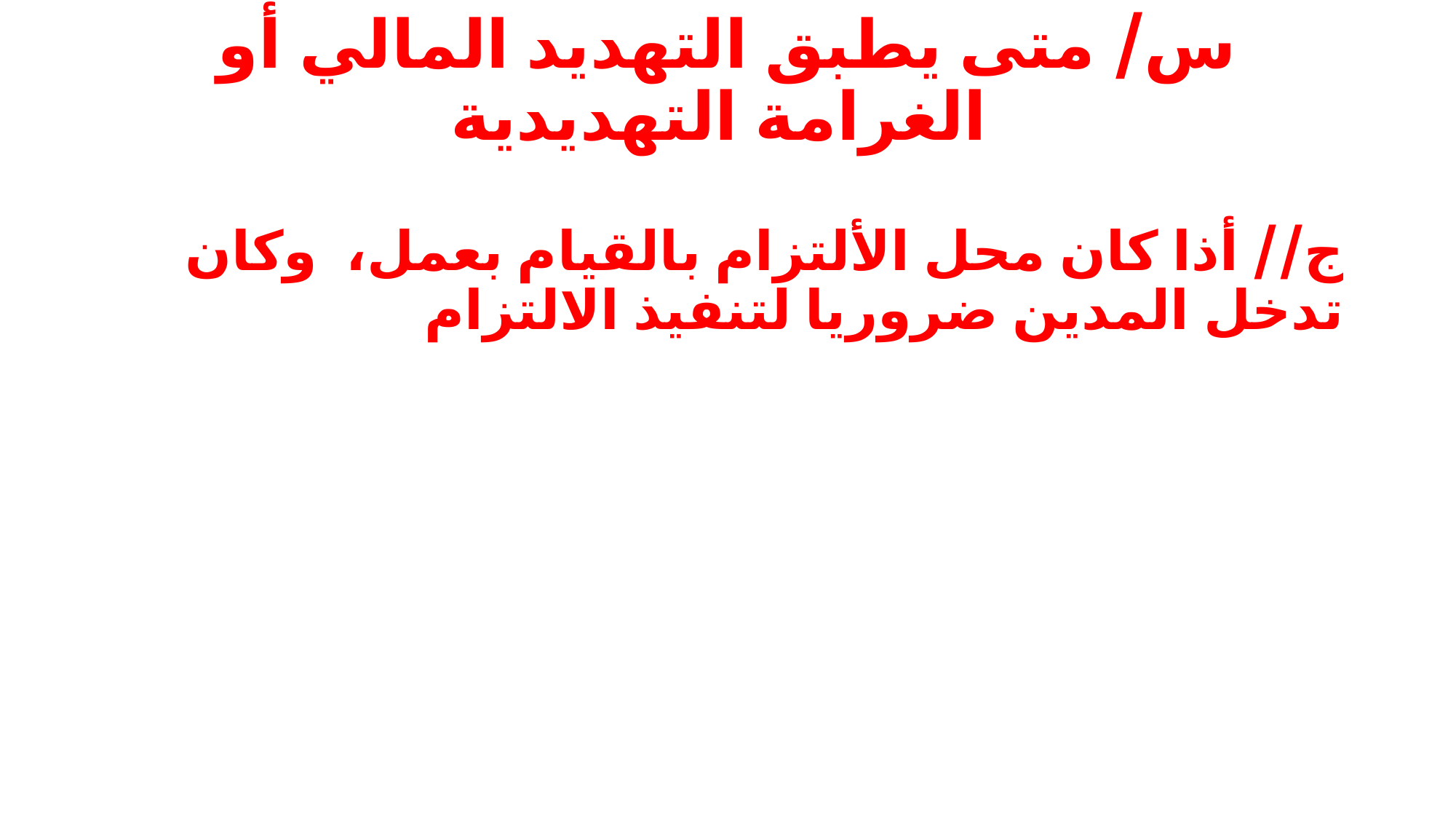

# س/ متى يطبق التهديد المالي أو الغرامة التهديدية
ج// أذا كان محل الألتزام بالقيام بعمل،  وكان تدخل المدين ضروريا لتنفيذ الالتزام